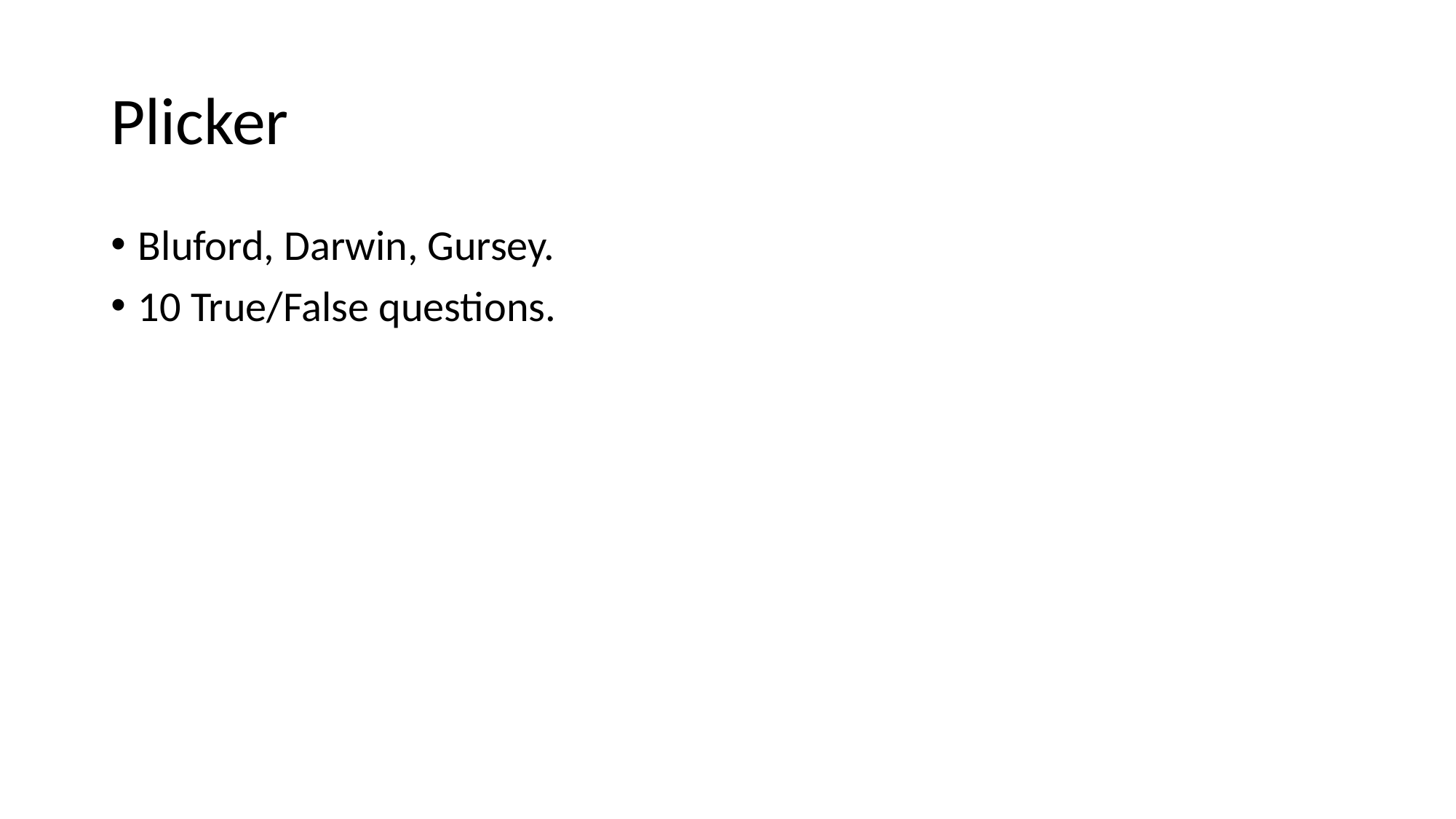

# Plicker
Bluford, Darwin, Gursey.
10 True/False questions.